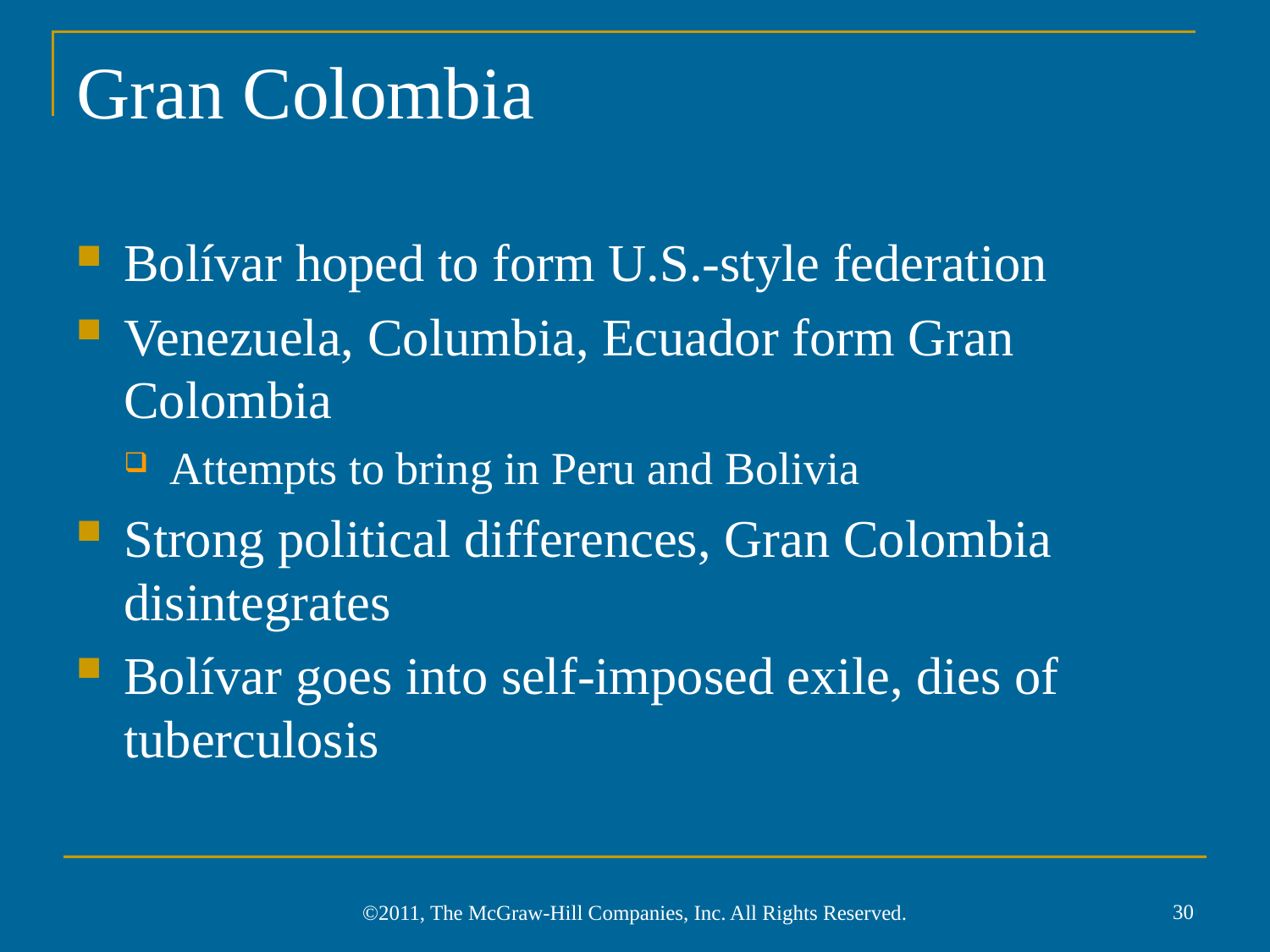

# Gran Colombia
Bolívar hoped to form U.S.-style federation
Venezuela, Columbia, Ecuador form Gran Colombia
Attempts to bring in Peru and Bolivia
Strong political differences, Gran Colombia disintegrates
Bolívar goes into self-imposed exile, dies of tuberculosis
30
©2011, The McGraw-Hill Companies, Inc. All Rights Reserved.